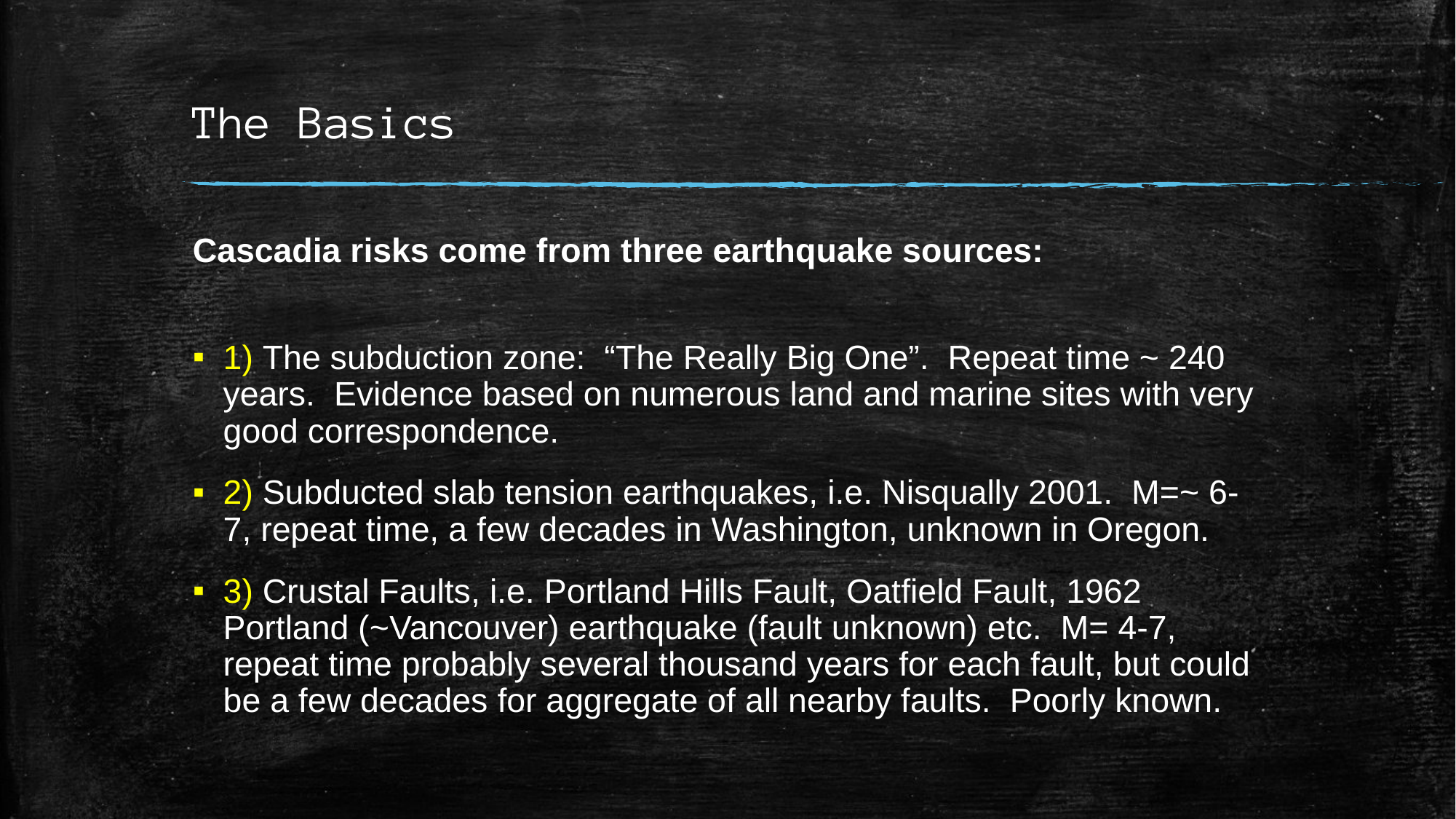

# The Basics
Cascadia risks come from three earthquake sources:

1) The subduction zone:  “The Really Big One”.  Repeat time ~ 240 years.  Evidence based on numerous land and marine sites with very good correspondence.
2) Subducted slab tension earthquakes, i.e. Nisqually 2001.  M=~ 6-7, repeat time, a few decades in Washington, unknown in Oregon.
3) Crustal Faults, i.e. Portland Hills Fault, Oatfield Fault, 1962 Portland (~Vancouver) earthquake (fault unknown) etc.  M= 4-7, repeat time probably several thousand years for each fault, but could be a few decades for aggregate of all nearby faults.  Poorly known.